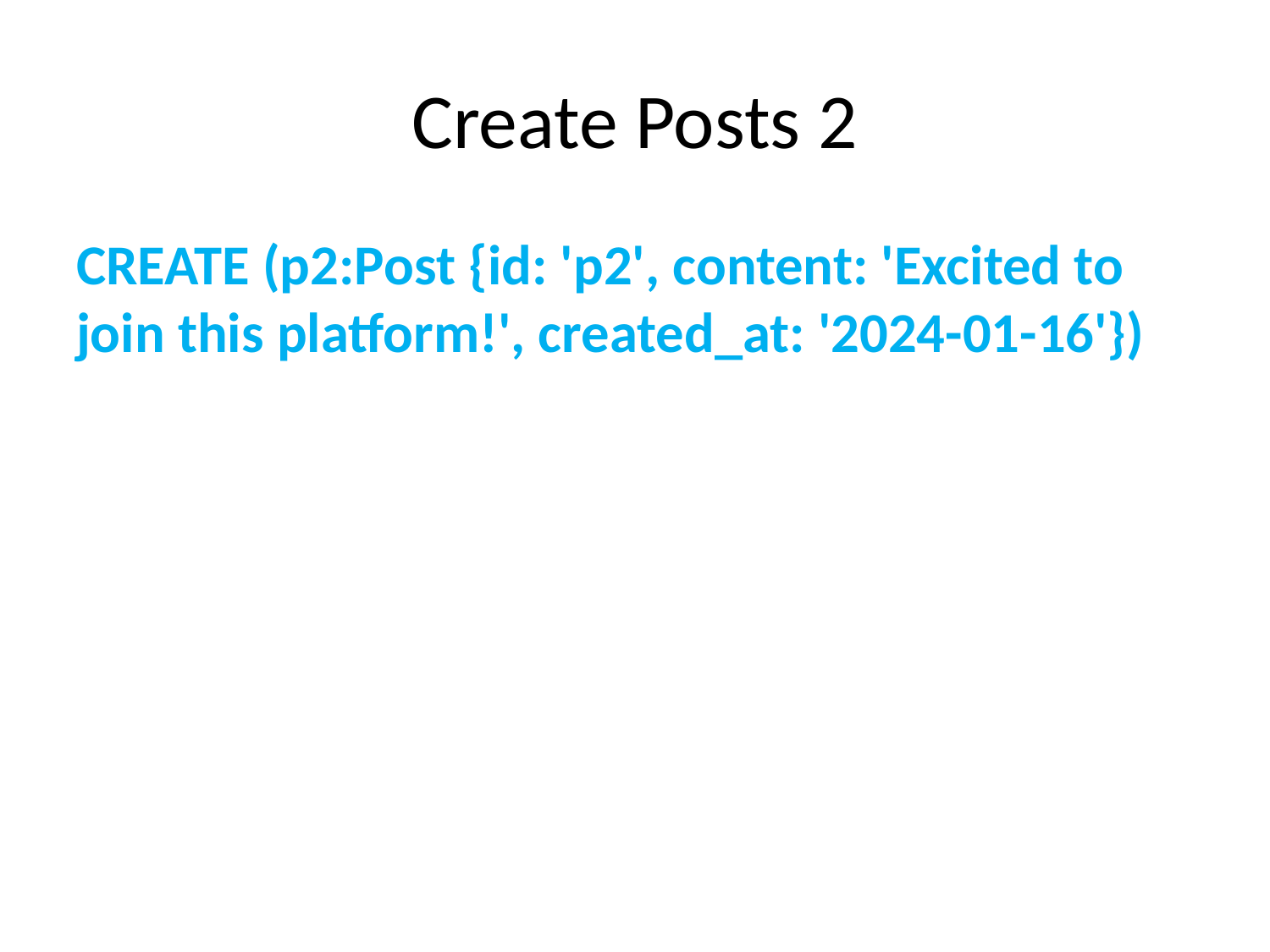

# Create Posts 2
CREATE (p2:Post {id: 'p2', content: 'Excited to join this platform!', created_at: '2024-01-16'})